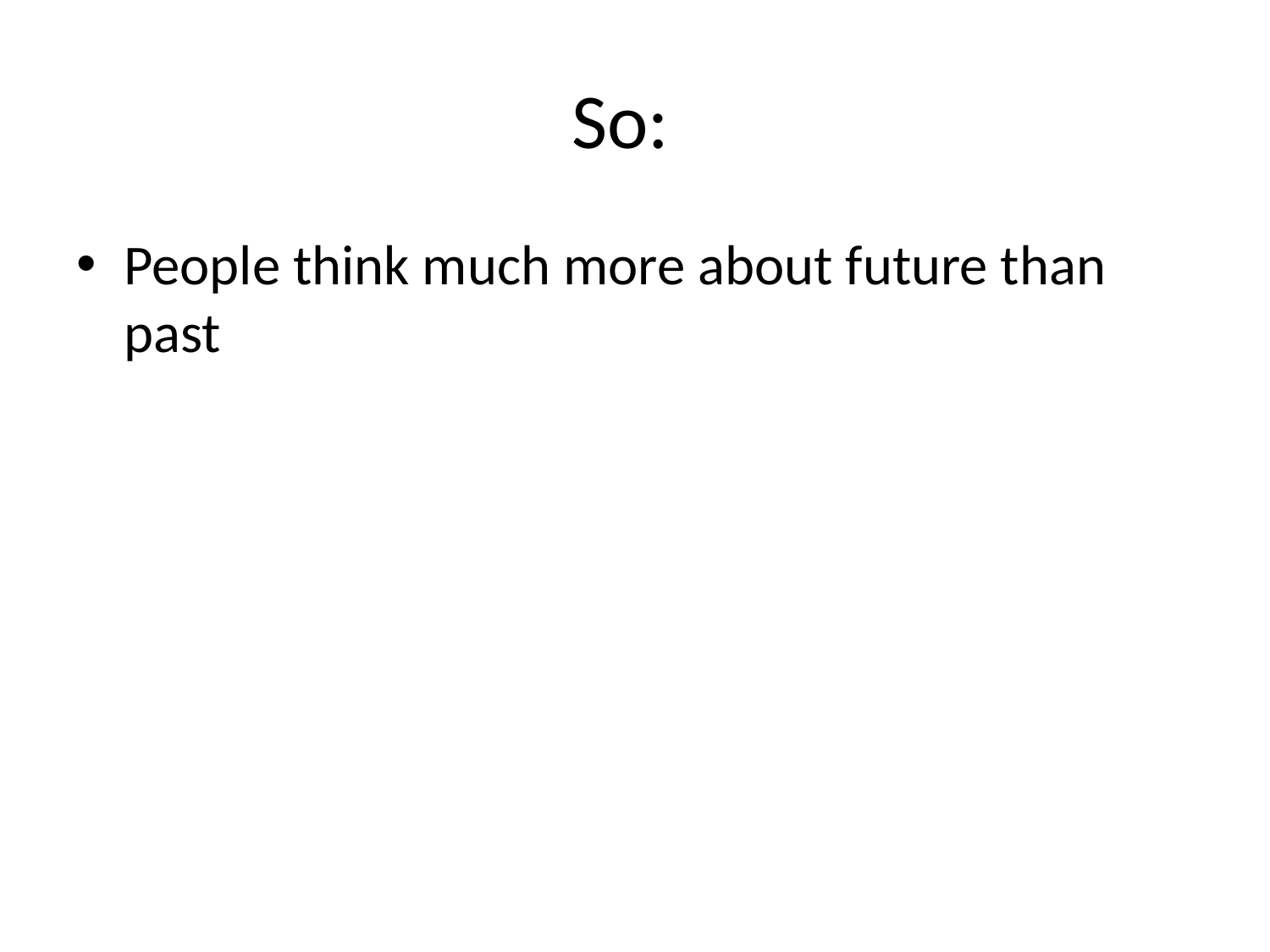

# So:
People think much more about future than past